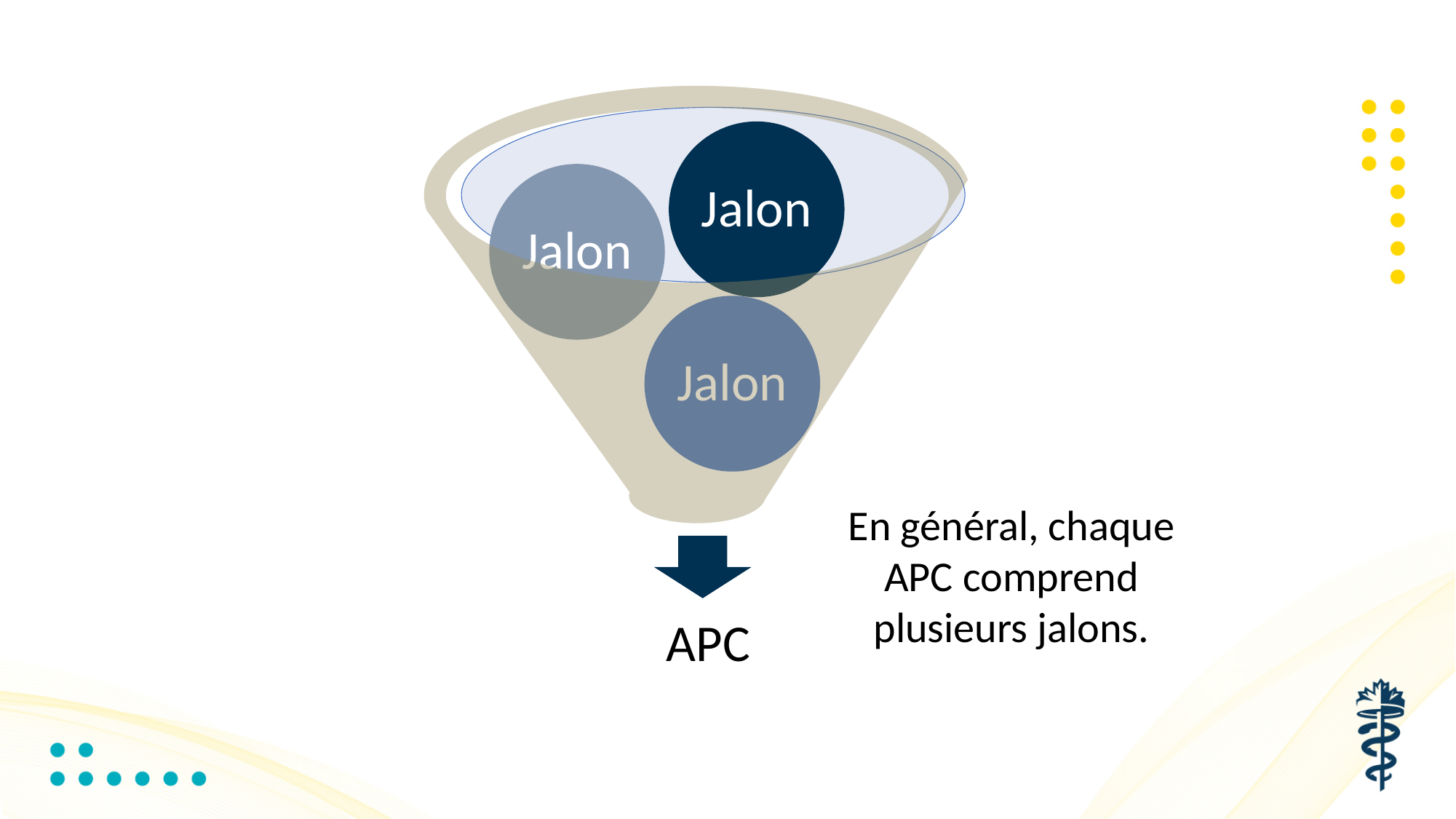

APC
Jalon
Jalon
Jalon
En général, chaque
APC comprend
plusieurs jalons.